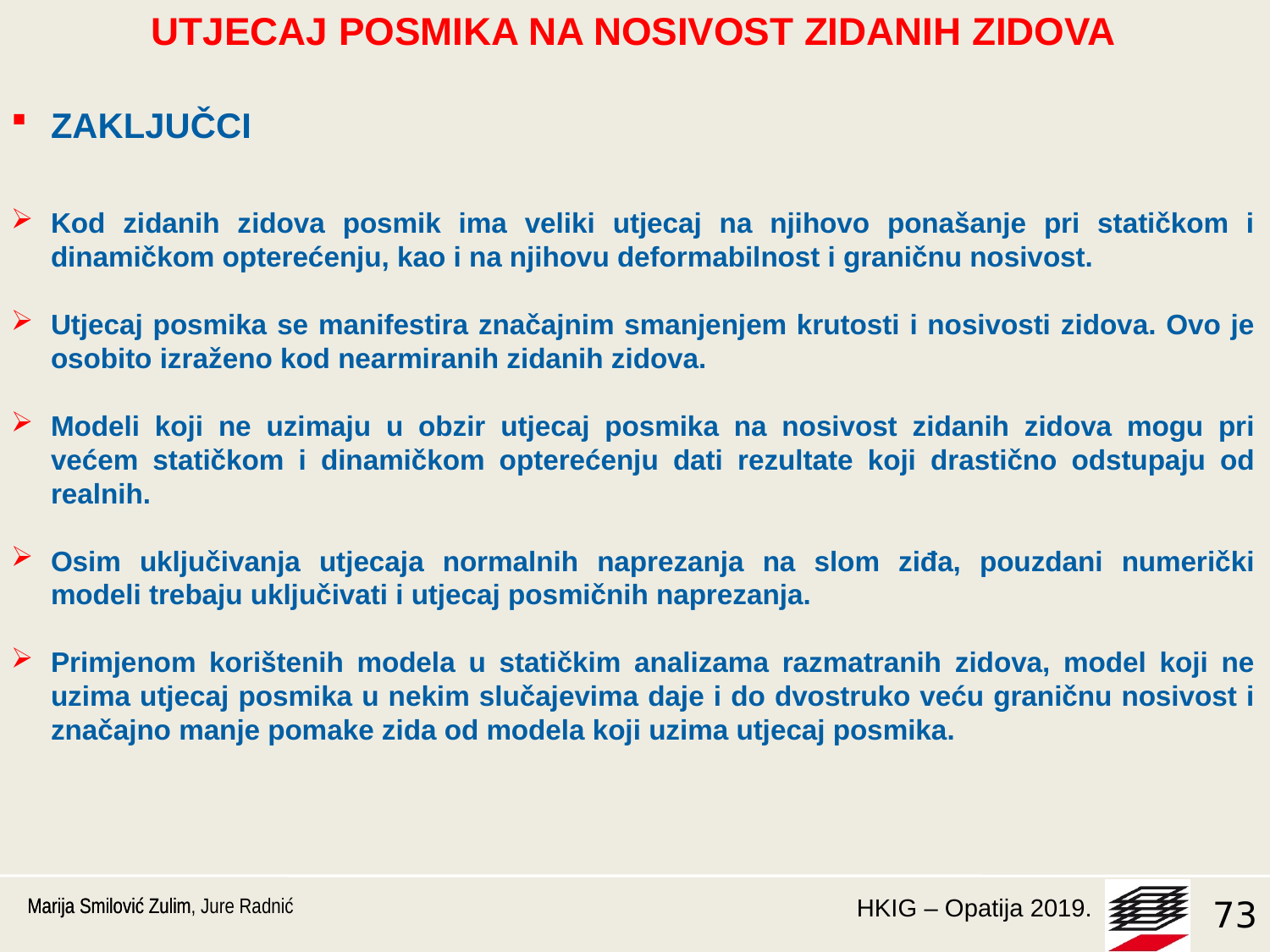

Utjecaj POSMIKA na nosivost zidanih zidova
ZAKLJUČCI

Kod zidanih zidova posmik ima veliki utjecaj na njihovo ponašanje pri statičkom i dinamičkom opterećenju, kao i na njihovu deformabilnost i graničnu nosivost.

Utjecaj posmika se manifestira značajnim smanjenjem krutosti i nosivosti zidova. Ovo je osobito izraženo kod nearmiranih zidanih zidova.

Modeli koji ne uzimaju u obzir utjecaj posmika na nosivost zidanih zidova mogu pri većem statičkom i dinamičkom opterećenju dati rezultate koji drastično odstupaju od realnih.

Osim uključivanja utjecaja normalnih naprezanja na slom ziđa, pouzdani numerički modeli trebaju uključivati i utjecaj posmičnih naprezanja.

Primjenom korištenih modela u statičkim analizama razmatranih zidova, model koji ne uzima utjecaj posmika u nekim slučajevima daje i do dvostruko veću graničnu nosivost i značajno manje pomake zida od modela koji uzima utjecaj posmika.

Marija Smilović Zulim
Marija Smilović Zulim, Jure Radnić
73